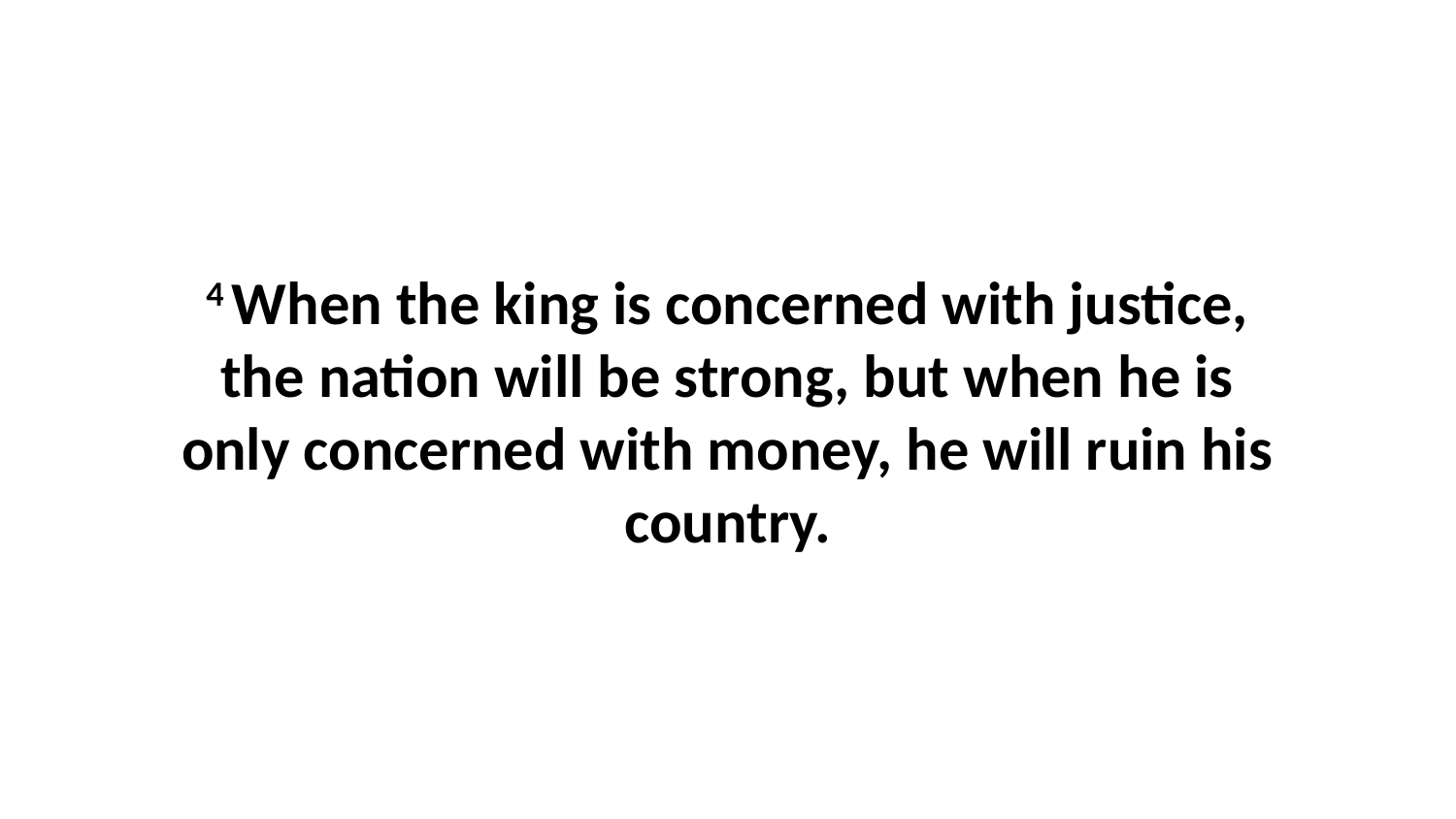

4 When the king is concerned with justice, the nation will be strong, but when he is only concerned with money, he will ruin his country.